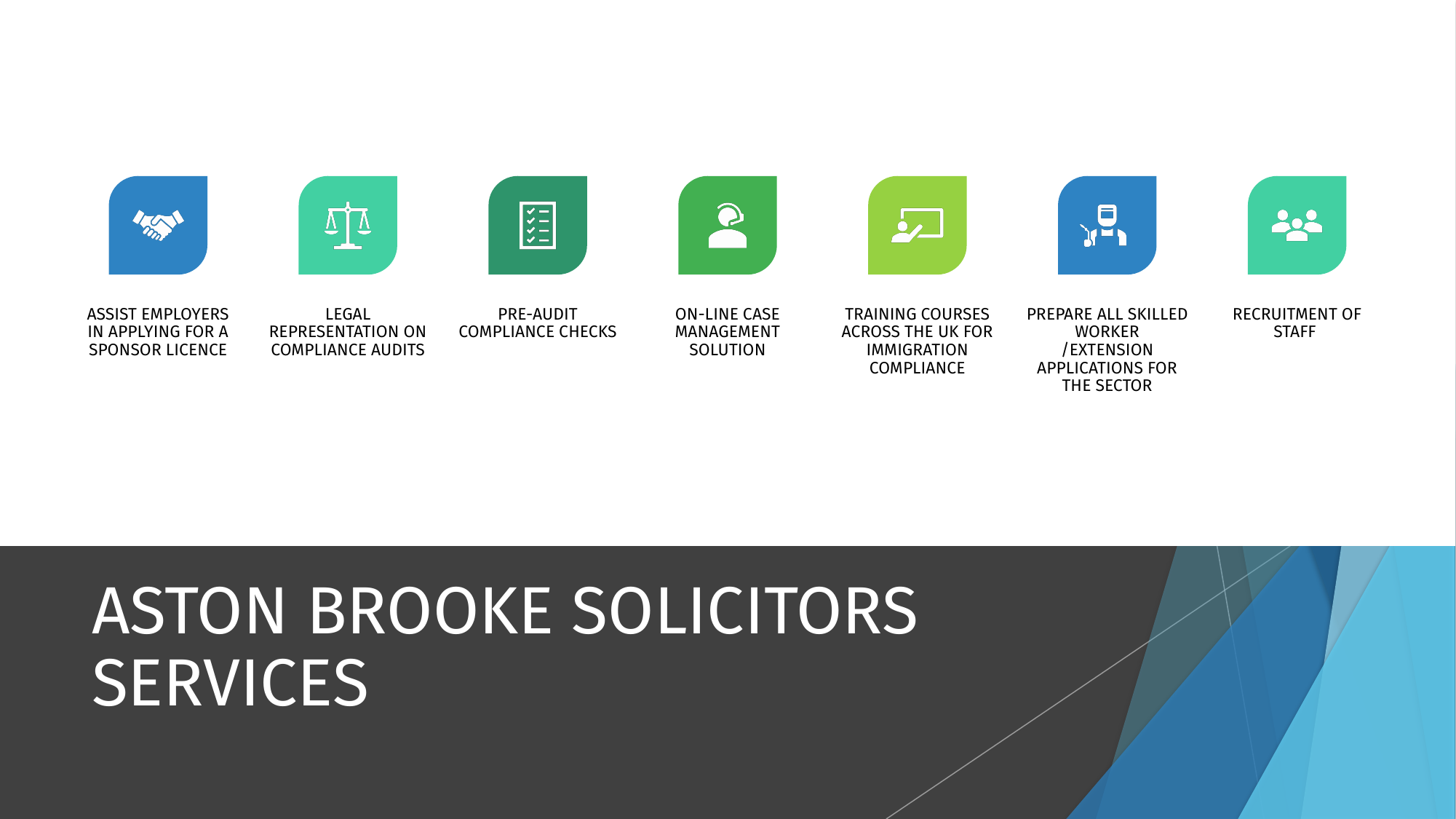

Assist Employers in applying for a Sponsor Licence
Legal representation on Compliance Audits
Pre-audit Compliance Checks
On-Line Case Management Solution
Training Courses across the UK for Immigration Compliance
Prepare all SKILLED WORKER /extension applications for the sector
Recruitment of Staff

# ASTON BROOKE SOLICITORS SERVICES